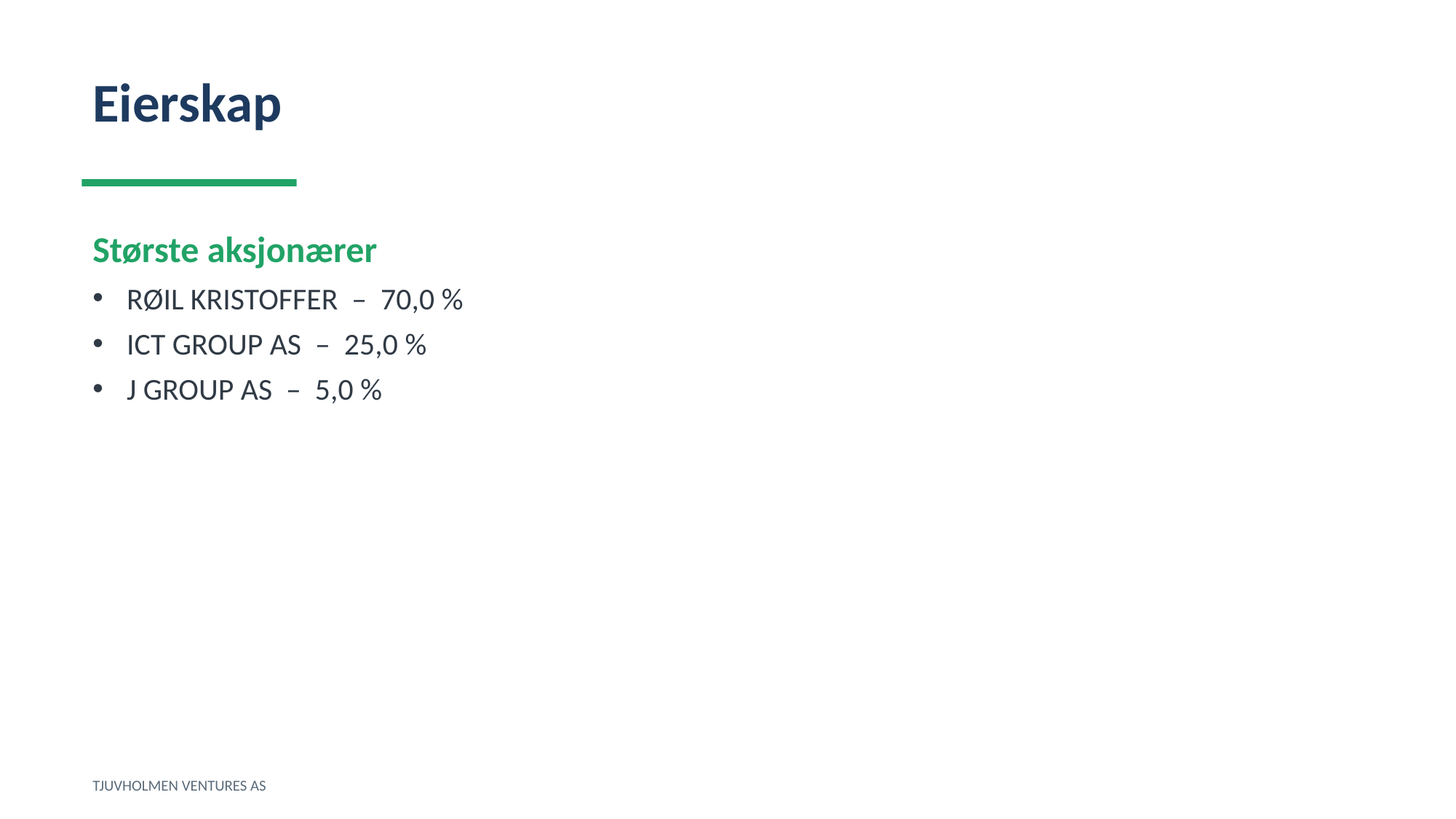

Eierskap

Største aksjonærer
RØIL KRISTOFFER  –  70,0 %
ICT GROUP AS  –  25,0 %
J GROUP AS  –  5,0 %
TJUVHOLMEN VENTURES AS